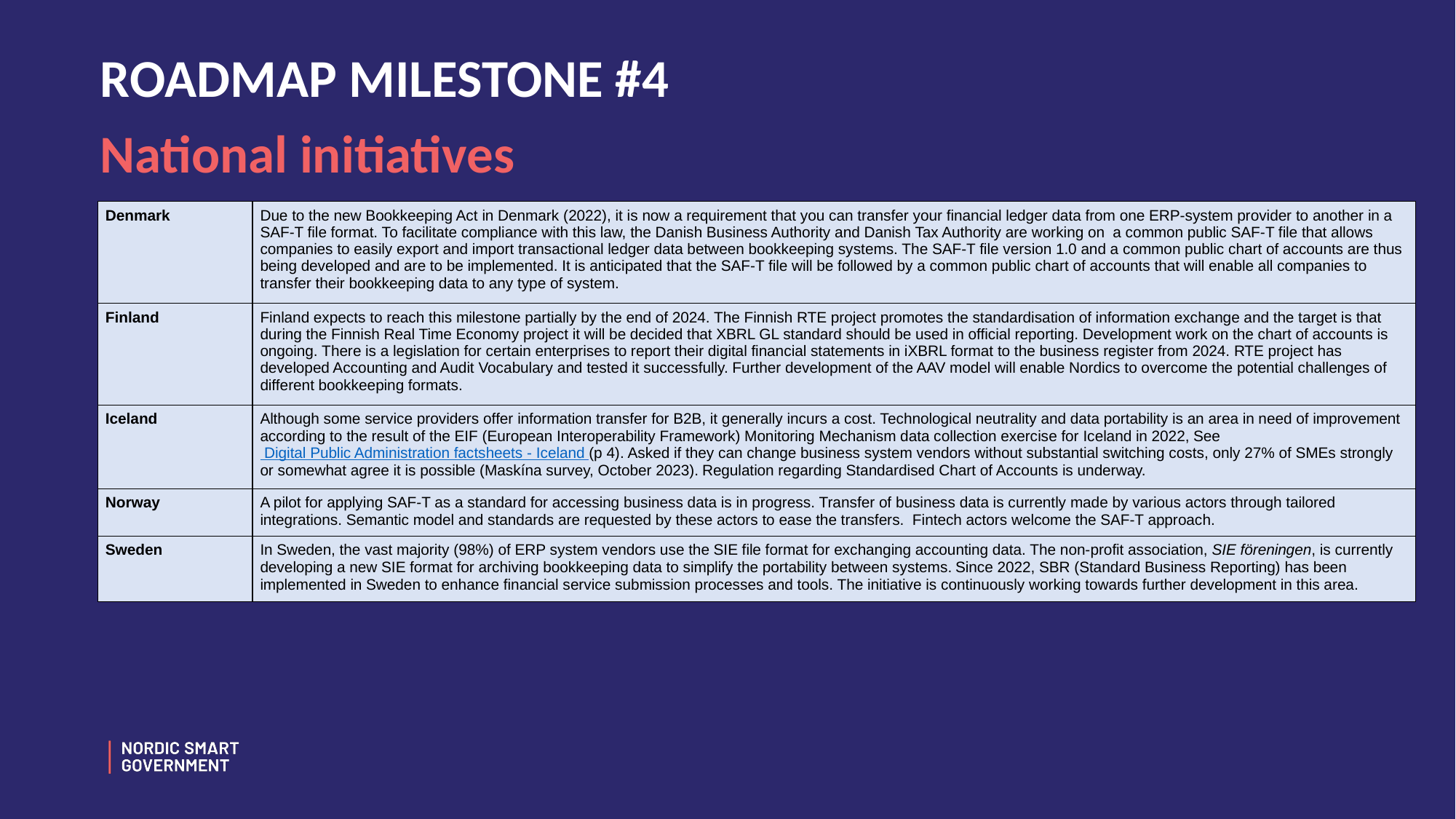

# ROADMAP MILESTONE #4
National initiatives
| Denmark | Due to the new Bookkeeping Act in Denmark (2022), it is now a requirement that you can transfer your financial ledger data from one ERP-system provider to another in a SAF-T file format. To facilitate compliance with this law, the Danish Business Authority and Danish Tax Authority are working on  a common public SAF-T file that allows companies to easily export and import transactional ledger data between bookkeeping systems. The SAF-T file version 1.0 and a common public chart of accounts are thus being developed and are to be implemented. It is anticipated that the SAF-T file will be followed by a common public chart of accounts that will enable all companies to transfer their bookkeeping data to any type of system. |
| --- | --- |
| Finland | Finland expects to reach this milestone partially by the end of 2024. The Finnish RTE project promotes the standardisation of information exchange and the target is that during the Finnish Real Time Economy project it will be decided that XBRL GL standard should be used in official reporting. Development work on the chart of accounts is ongoing. There is a legislation for certain enterprises to report their digital financial statements in iXBRL format to the business register from 2024. RTE project has developed Accounting and Audit Vocabulary and tested it successfully. Further development of the AAV model will enable Nordics to overcome the potential challenges of different bookkeeping formats. |
| Iceland | Although some service providers offer information transfer for B2B, it generally incurs a cost. Technological neutrality and data portability is an area in need of improvement according to the result of the EIF (European Interoperability Framework) Monitoring Mechanism data collection exercise for Iceland in 2022, See Digital Public Administration factsheets - Iceland (p 4). Asked if they can change business system vendors without substantial switching costs, only 27% of SMEs strongly or somewhat agree it is possible (Maskína survey, October 2023). Regulation regarding Standardised Chart of Accounts is underway. |
| Norway | A pilot for applying SAF-T as a standard for accessing business data is in progress. Transfer of business data is currently made by various actors through tailored integrations. Semantic model and standards are requested by these actors to ease the transfers.  Fintech actors welcome the SAF-T approach. |
| Sweden | In Sweden, the vast majority (98%) of ERP system vendors use the SIE file format for exchanging accounting data. The non-profit association, SIE föreningen, is currently developing a new SIE format for archiving bookkeeping data to simplify the portability between systems. Since 2022, SBR (Standard Business Reporting) has been implemented in Sweden to enhance financial service submission processes and tools. The initiative is continuously working towards further development in this area. |
19